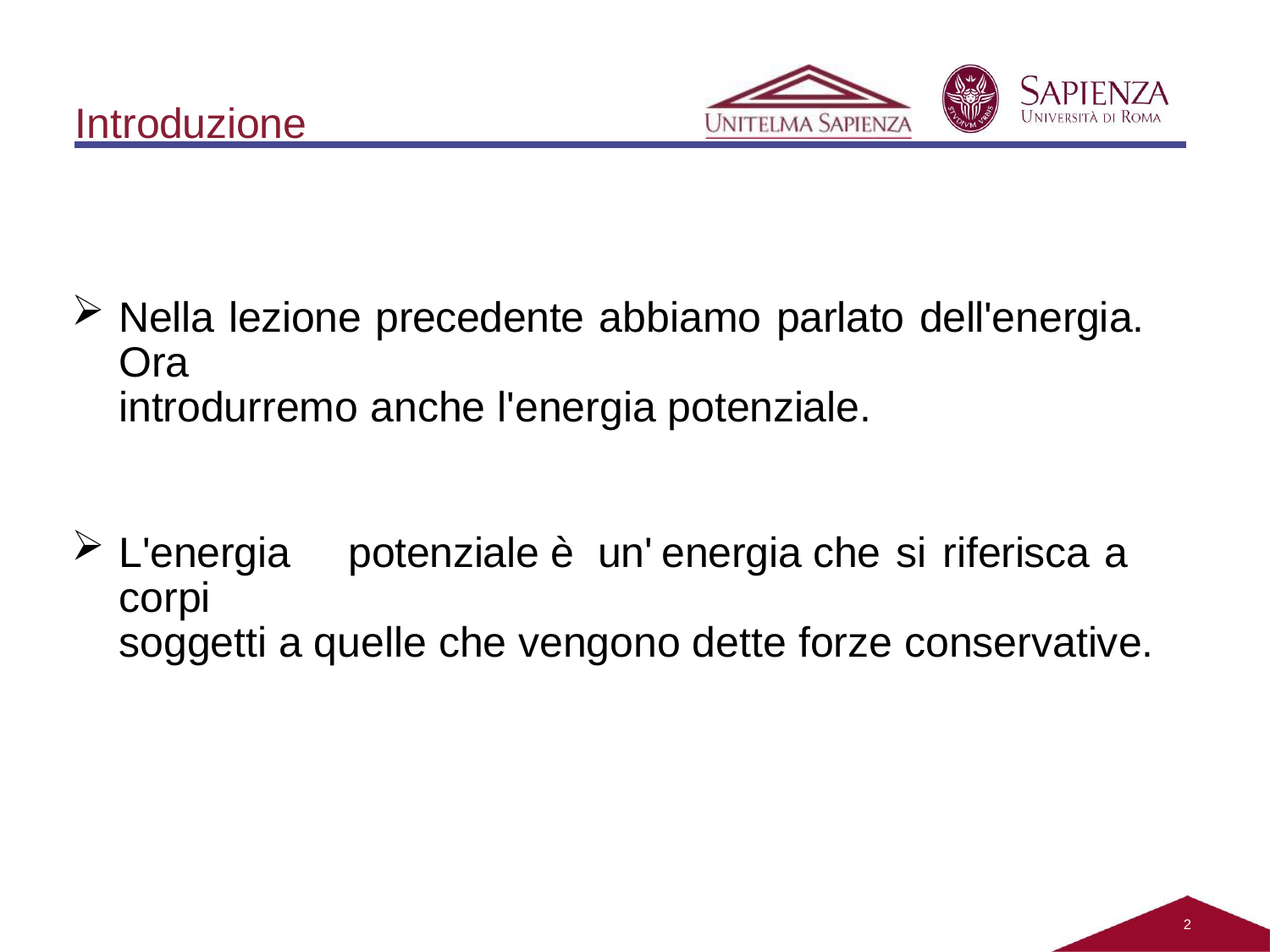

# Introduzione
Nella lezione precedente abbiamo parlato dell'energia. Ora
introdurremo anche l'energia potenziale.
L'energia	potenziale	è  un'	energia	che	si	riferisca	a	corpi
soggetti a quelle che vengono dette forze conservative.
2